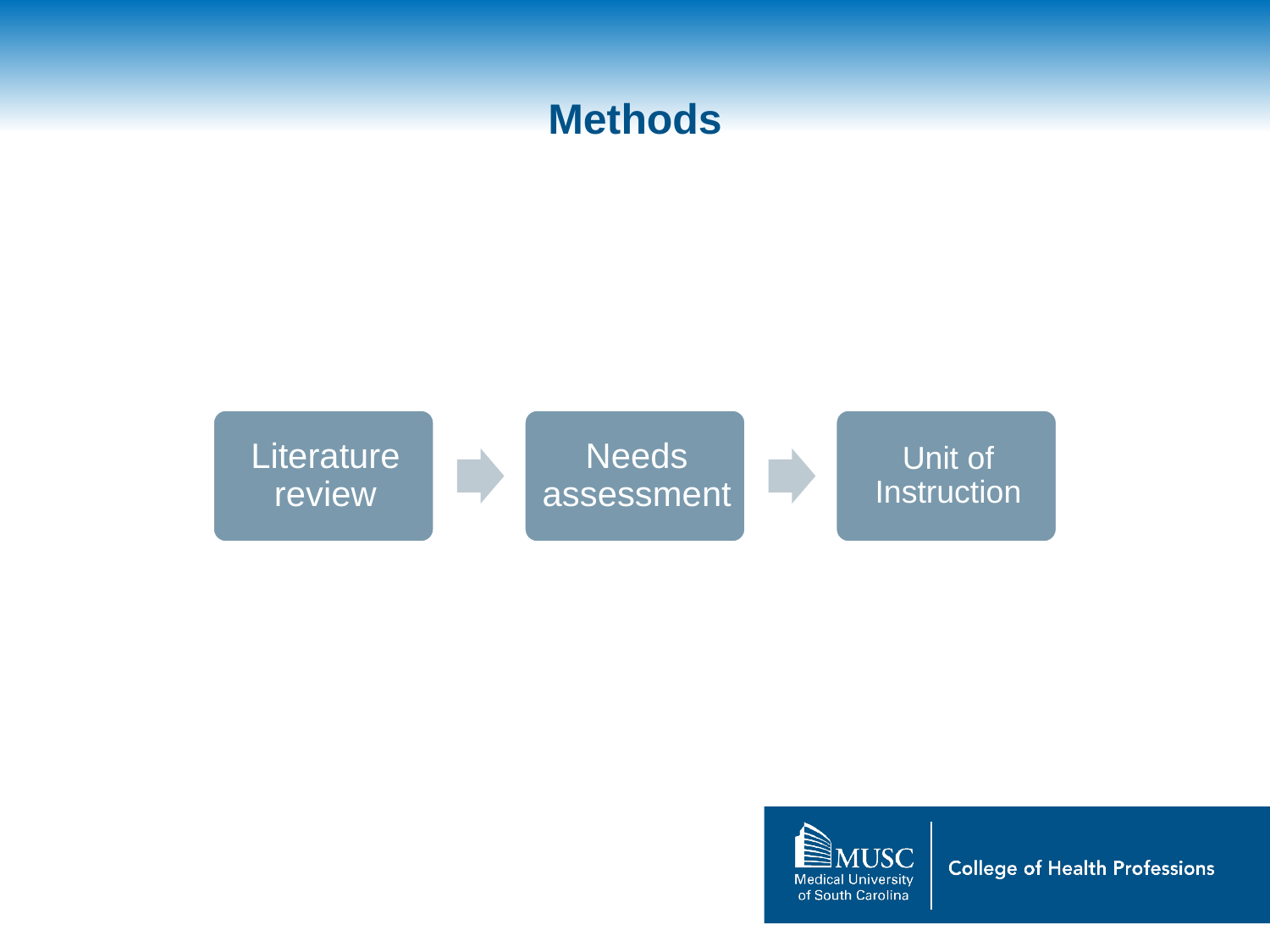

# Methods
Literature review

Needs assessment

Unit of Instruction